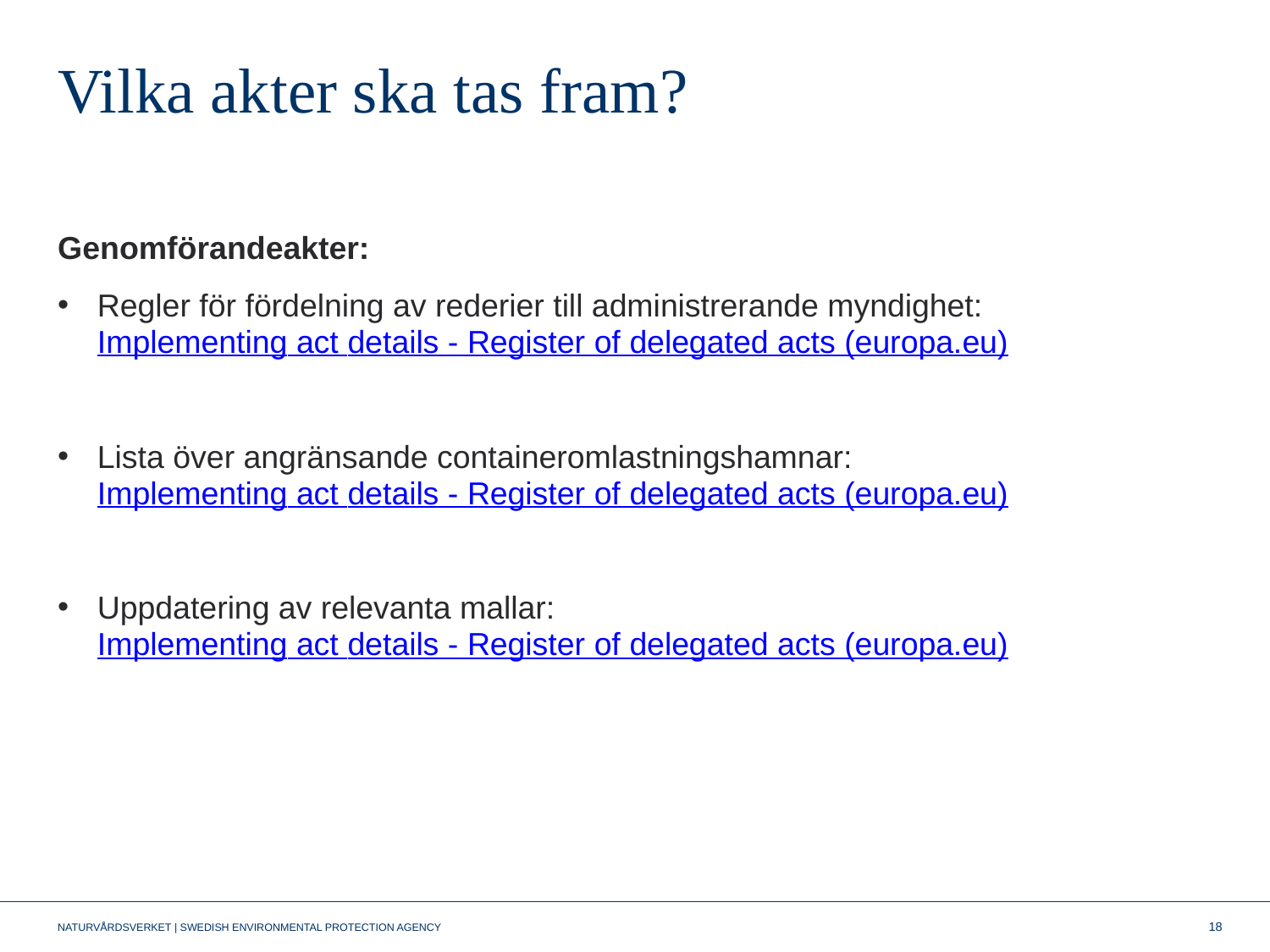

# Vilka akter ska tas fram?
Genomförandeakter:
Regler för fördelning av rederier till administrerande myndighet:
Implementing act details - Register of delegated acts (europa.eu)

Lista över angränsande containeromlastningshamnar:
Implementing act details - Register of delegated acts (europa.eu)

Uppdatering av relevanta mallar: 
Implementing act details - Register of delegated acts (europa.eu)

18
NATURVÅRDSVERKET | SWEDISH ENVIRONMENTAL PROTECTION AGENCY